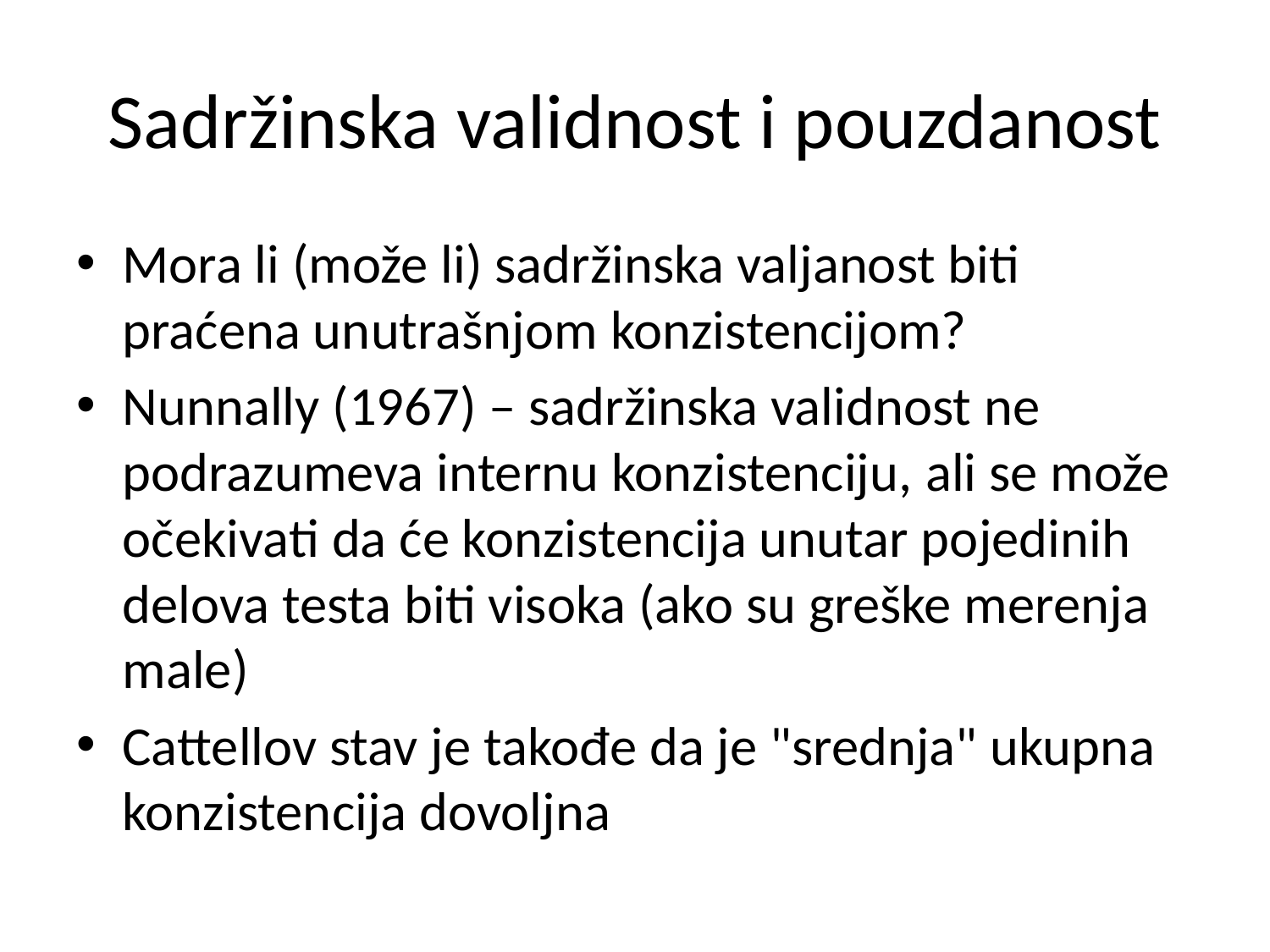

# Sadržinska validnost i pouzdanost
Mora li (može li) sadržinska valjanost biti praćena unutrašnjom konzistencijom?
Nunnally (1967) – sadržinska validnost ne podrazumeva internu konzistenciju, ali se može očekivati da će konzistencija unutar pojedinih delova testa biti visoka (ako su greške merenja male)
Cattellov stav je takođe da je "srednja" ukupna konzistencija dovoljna